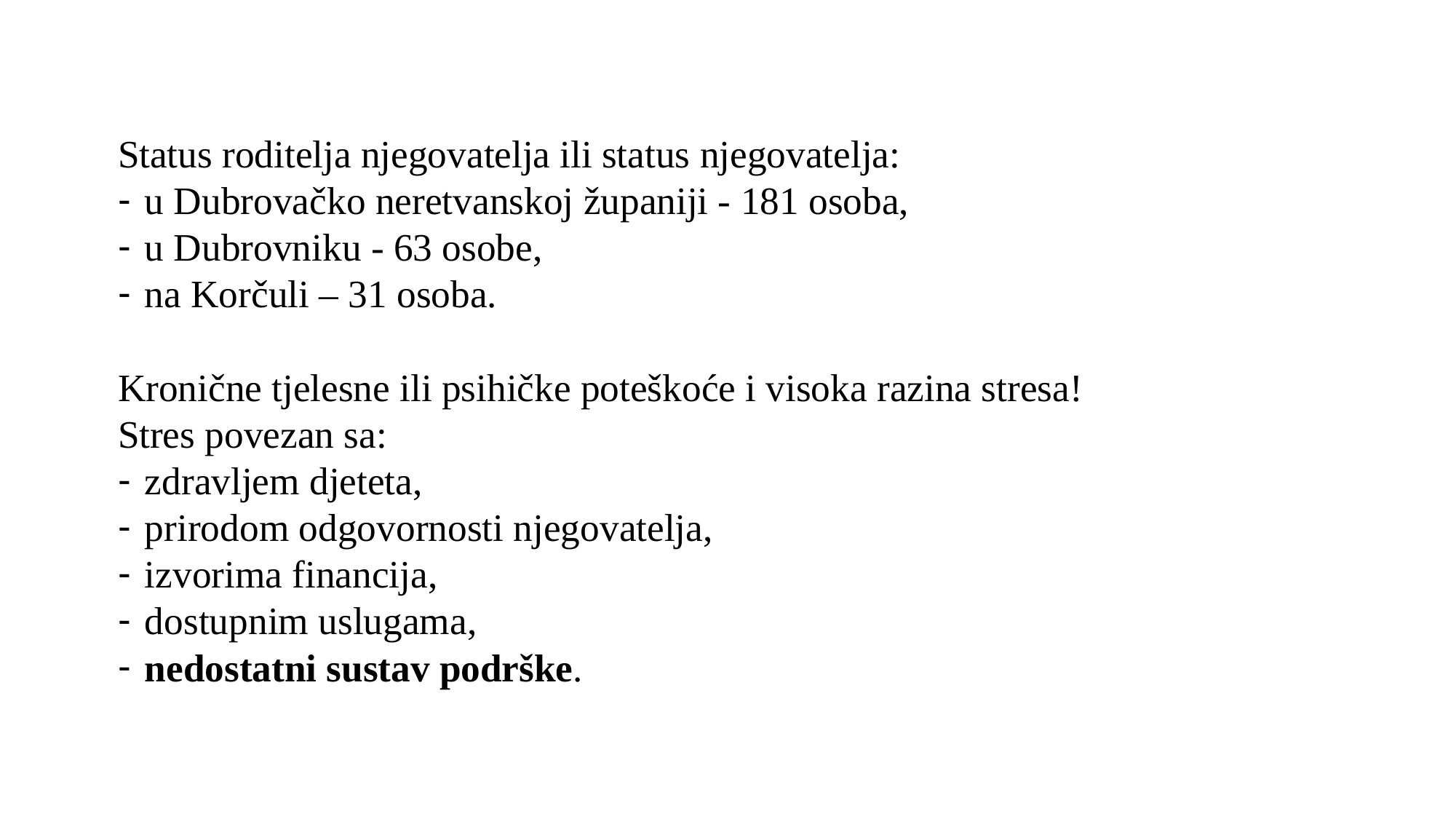

Status roditelja njegovatelja ili status njegovatelja:
u Dubrovačko neretvanskoj županiji - 181 osoba,
u Dubrovniku - 63 osobe,
na Korčuli – 31 osoba.

Kronične tjelesne ili psihičke poteškoće i visoka razina stresa!
Stres povezan sa:
zdravljem djeteta,
prirodom odgovornosti njegovatelja,
izvorima financija,
dostupnim uslugama,
nedostatni sustav podrške.